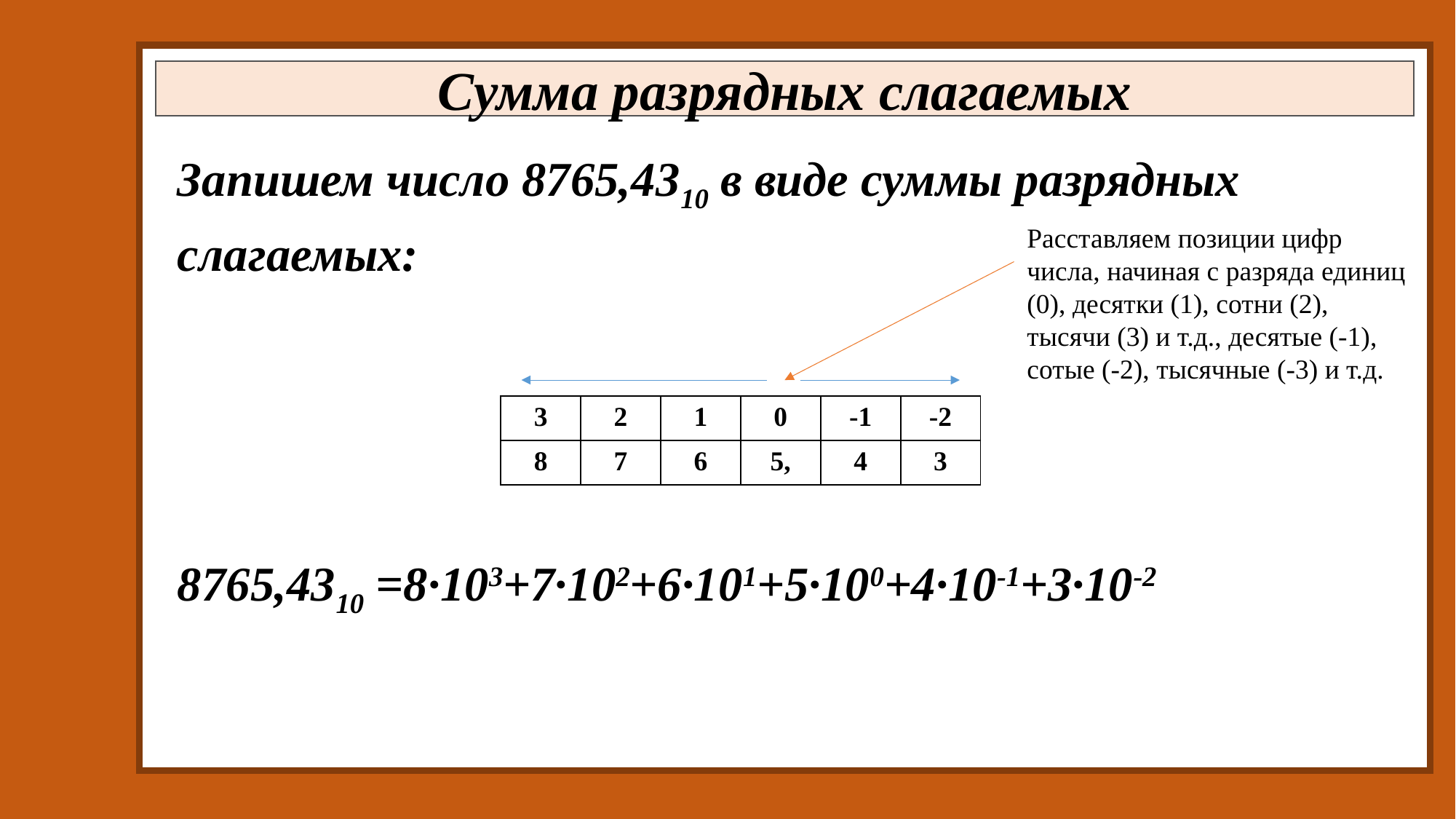

Сумма разрядных слагаемых
Запишем число 8765,4310 в виде суммы разрядных слагаемых:

8765,4310 =8·103+7·102+6·101+5·100+4·10-1+3·10-2
Расставляем позиции цифр числа, начиная с разряда единиц (0), десятки (1), сотни (2), тысячи (3) и т.д., десятые (-1), сотые (-2), тысячные (-3) и т.д.
| 3 | 2 | 1 | 0 | -1 | -2 |
| --- | --- | --- | --- | --- | --- |
| 8 | 7 | 6 | 5, | 4 | 3 |